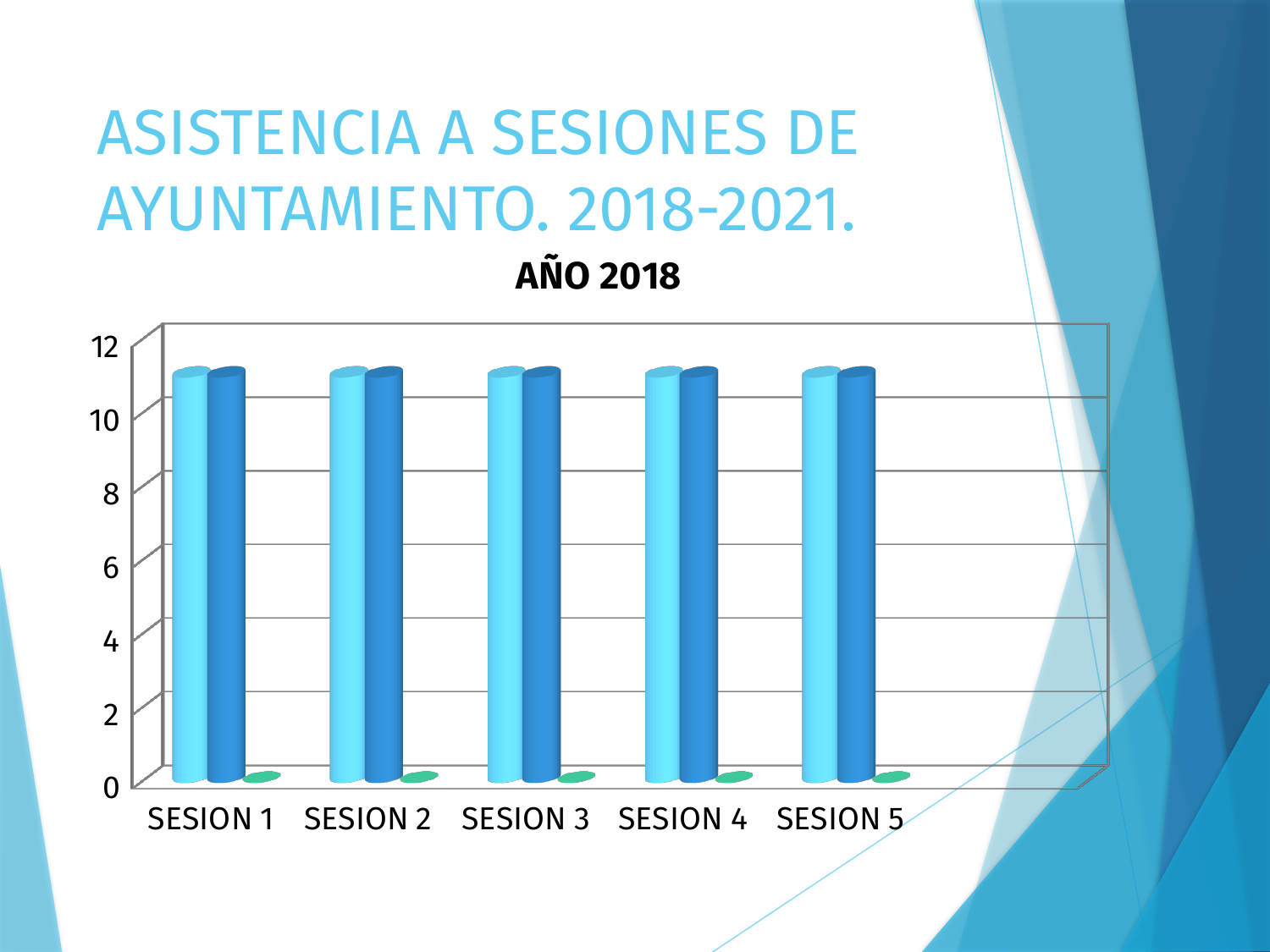

# ASISTENCIA A SESIONES DE AYUNTAMIENTO. 2018-2021.

[unsupported chart]